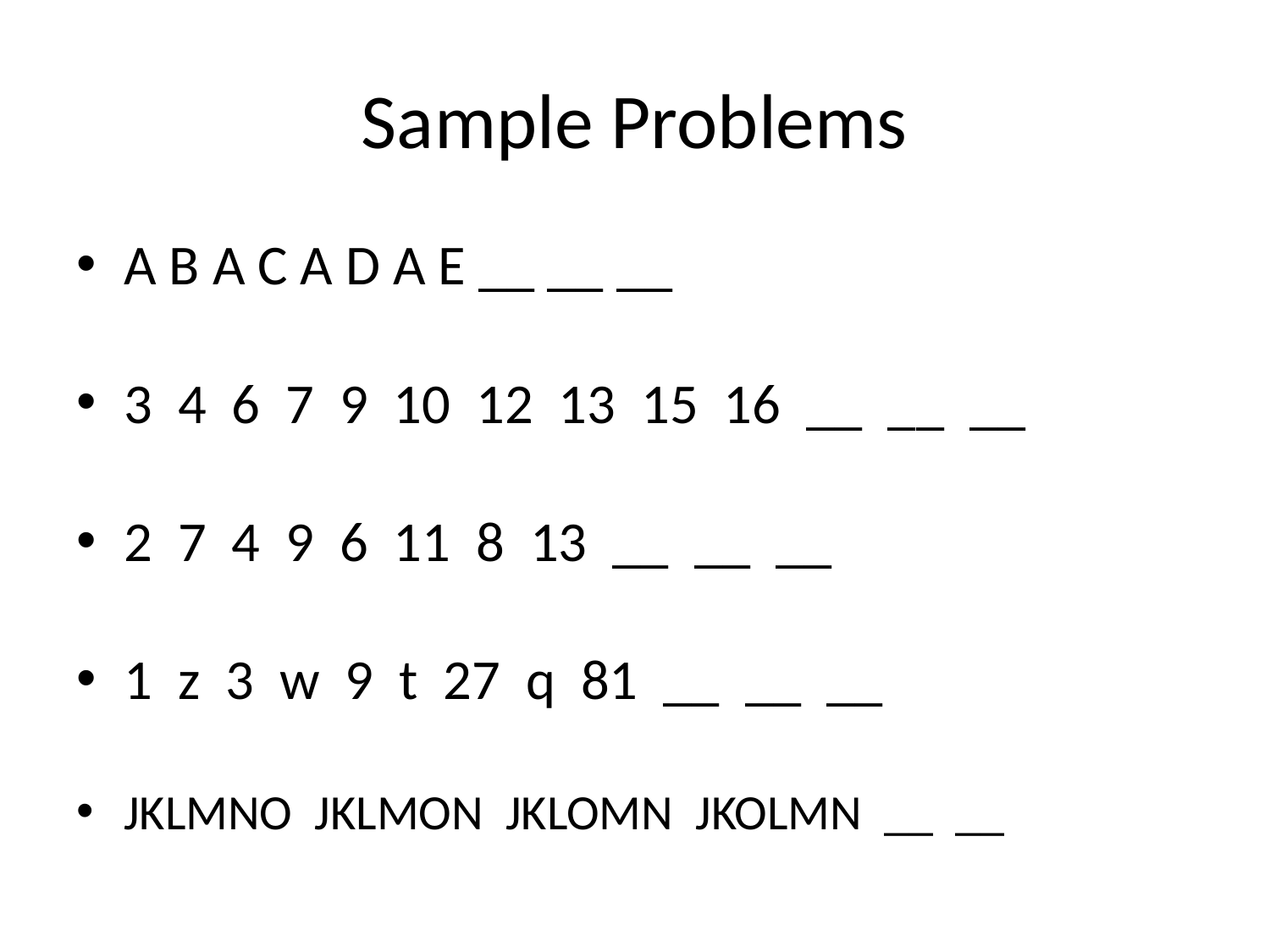

# Sample Problems
A B A C A D A E __ __ __

3  4  6  7  9  10  12  13  15  16  __  __  __

2  7  4  9  6  11  8  13  __  __  __

1  z  3  w  9  t  27  q  81  __  __  __

JKLMNO  JKLMON  JKLOMN  JKOLMN  __  __